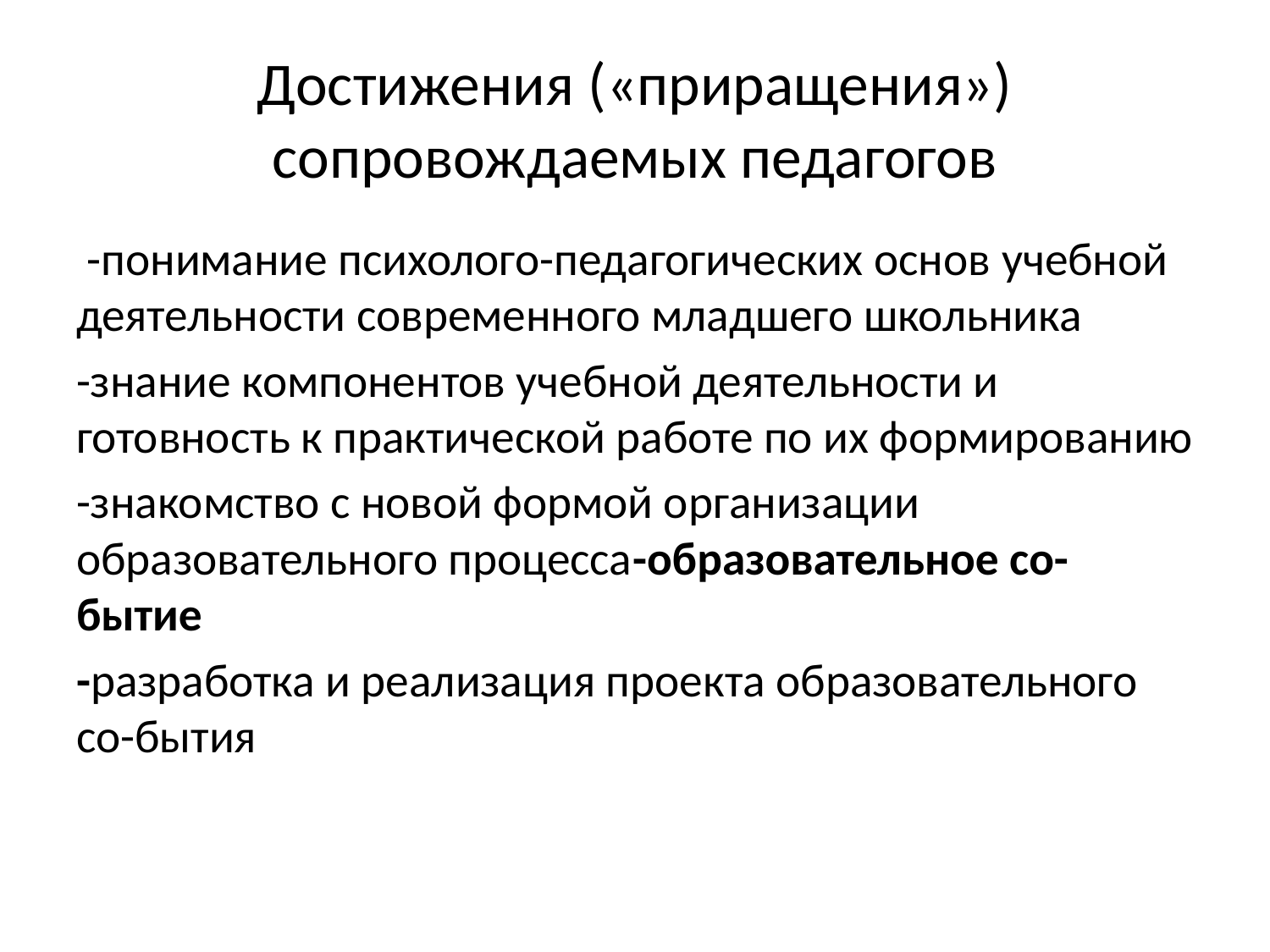

# Достижения («приращения») сопровождаемых педагогов
 -понимание психолого-педагогических основ учебной деятельности современного младшего школьника
-знание компонентов учебной деятельности и готовность к практической работе по их формированию
-знакомство с новой формой организации образовательного процесса-образовательное со-бытие
-разработка и реализация проекта образовательного со-бытия